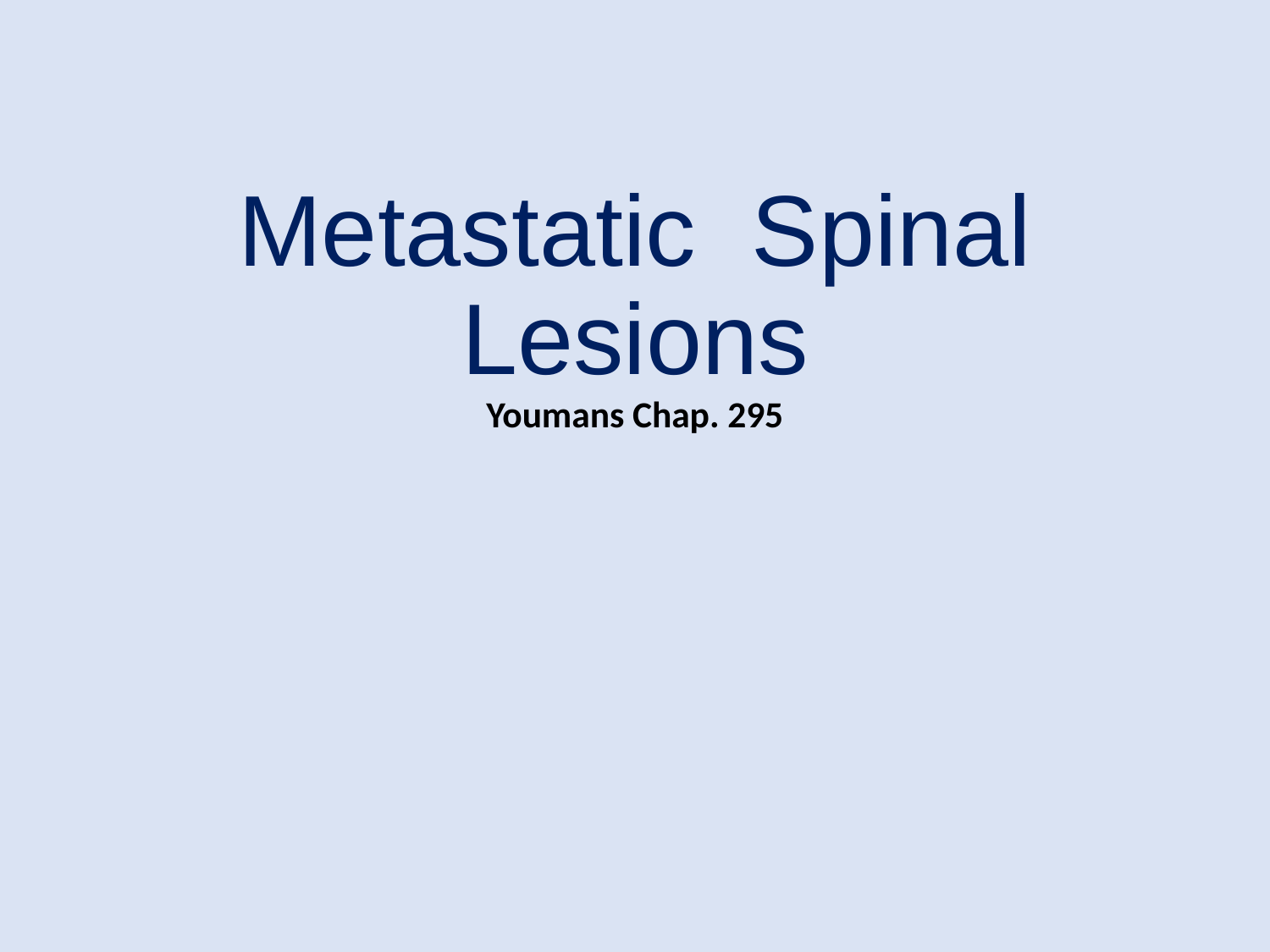

# Metastatic  Spinal Lesions Youmans Chap. 295